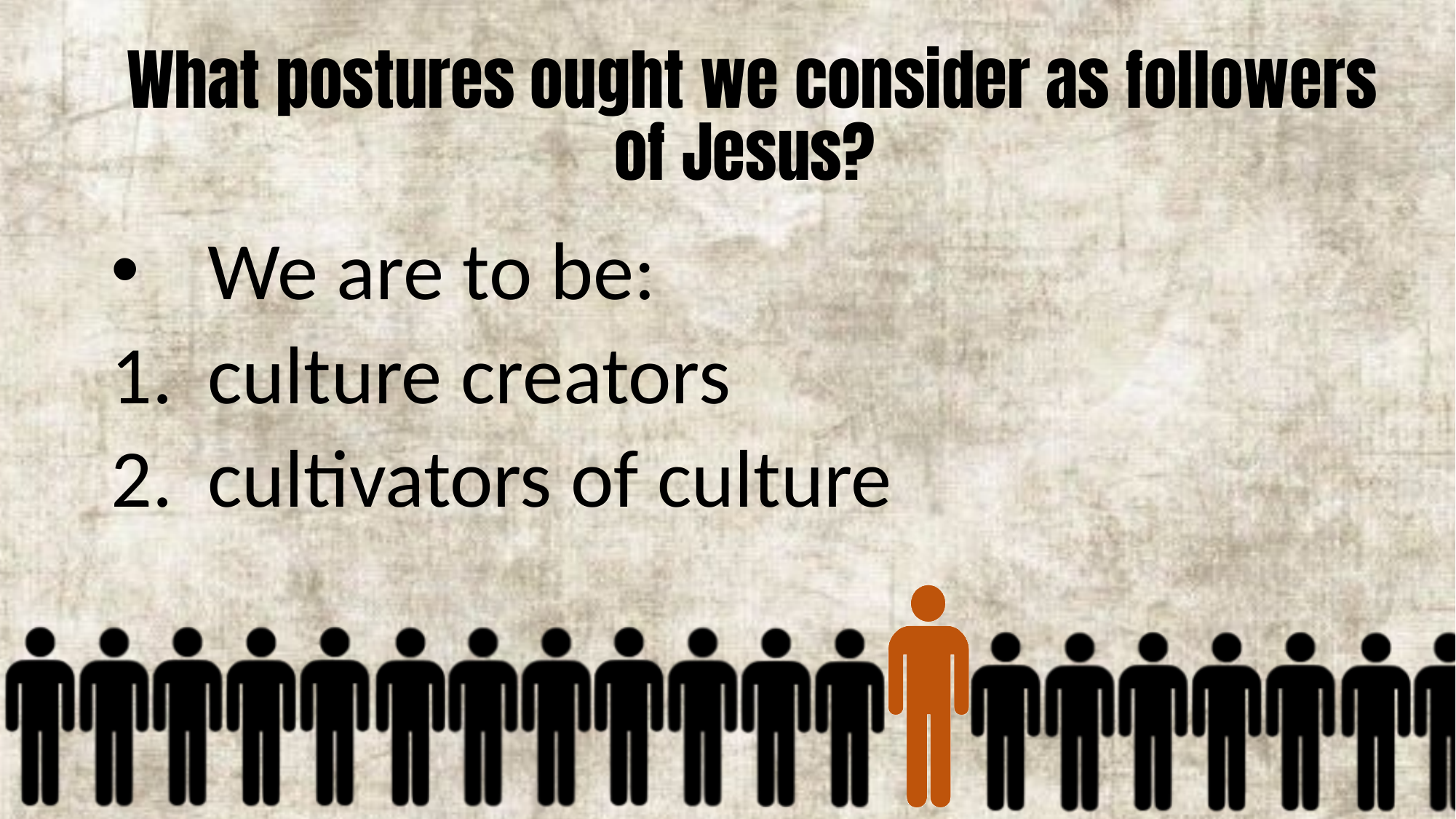

# What postures ought we consider as followers of Jesus?
We are to be:
culture creators
cultivators of culture